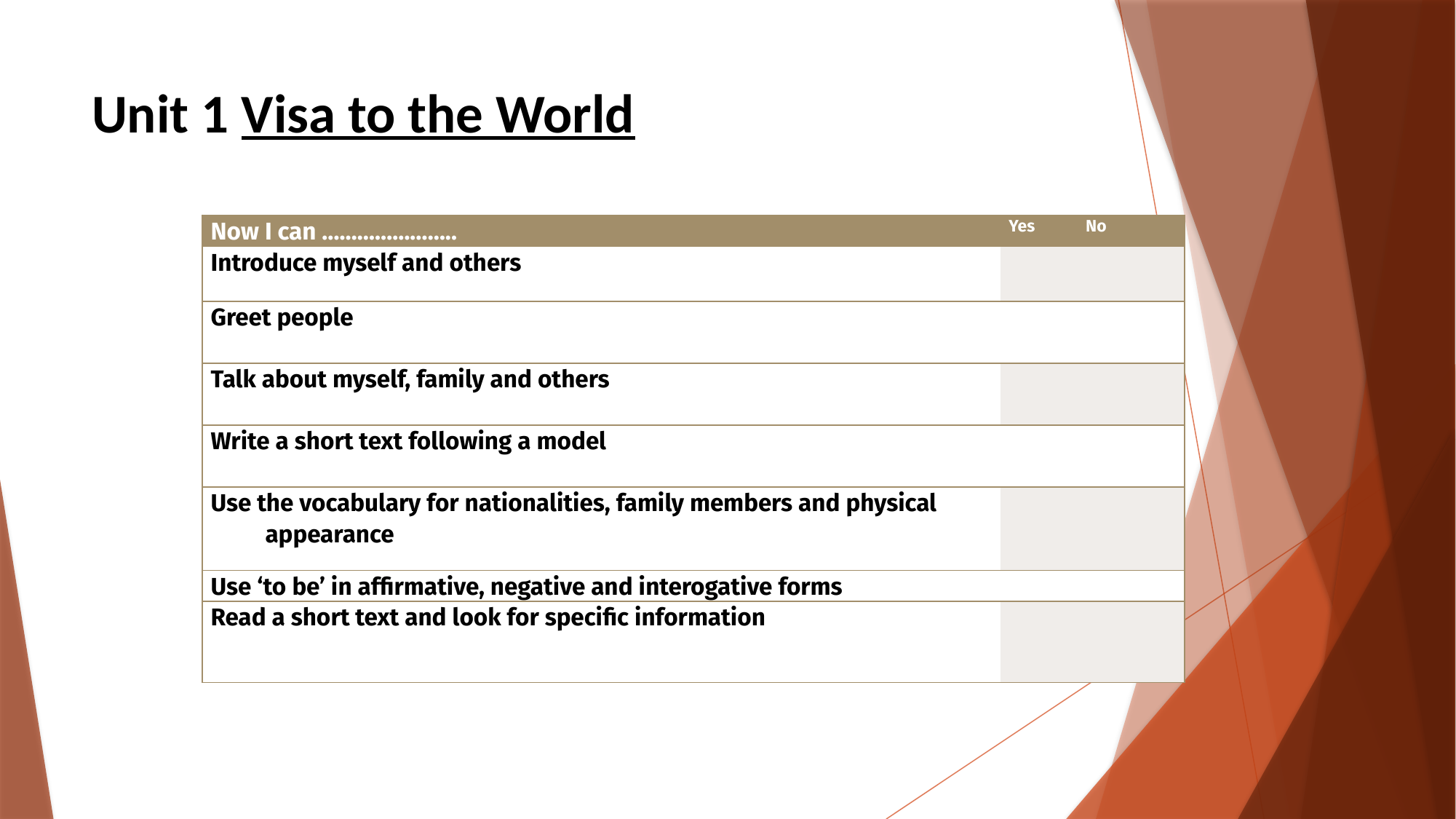

# Unit 1 Visa to the World
| Now I can ………………….. | Yes | No |
| --- | --- | --- |
| Introduce myself and others |  |  |
| Greet people |  |  |
| Talk about myself, family and others |  |  |
| Write a short text following a model |  |  |
| Use the vocabulary for nationalities, family members and physical appearance |  |  |
| Use ‘to be’ in affirmative, negative and interogative forms |  |  |
| Read a short text and look for specific information |  |  |